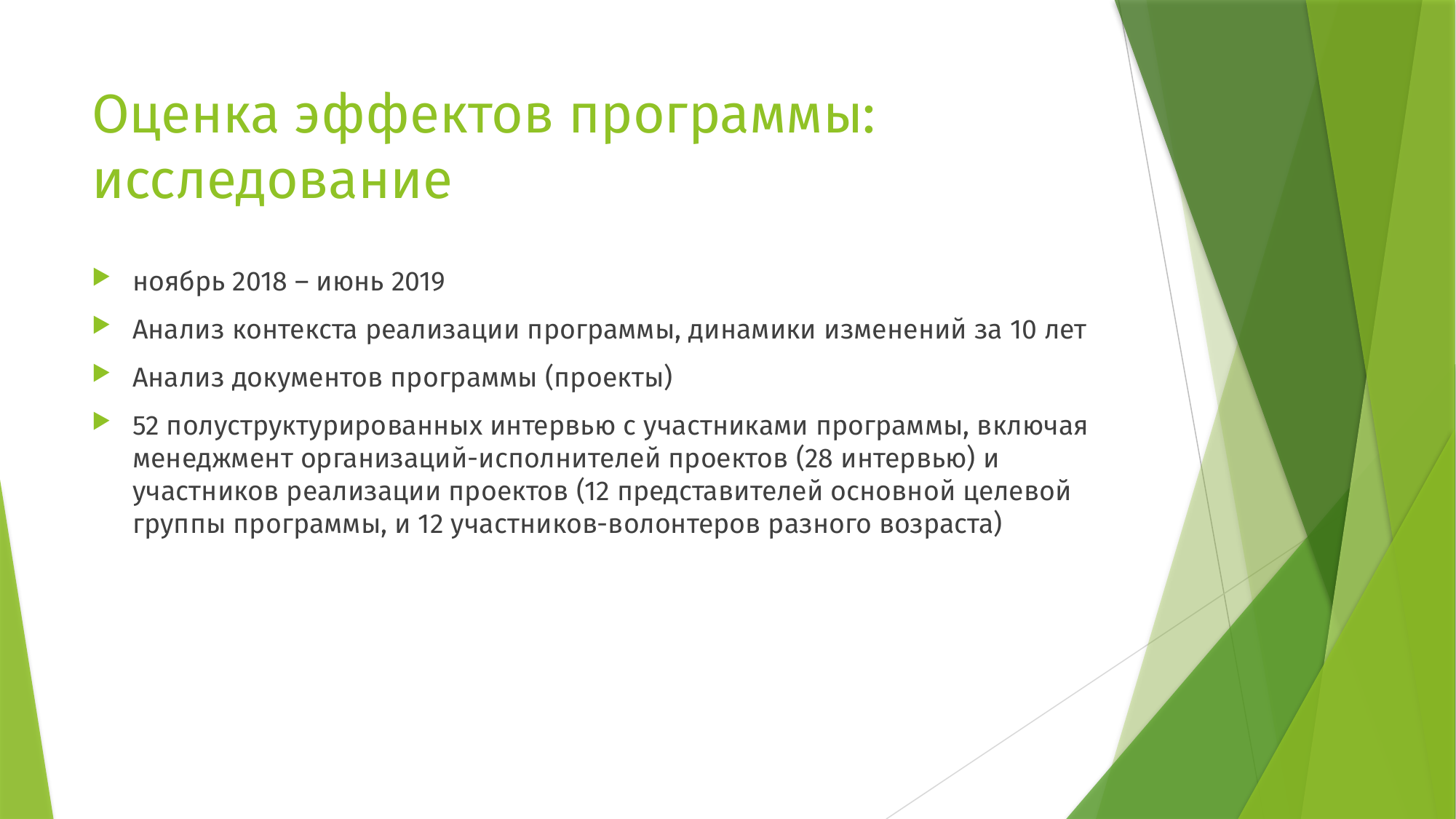

# Оценка эффектов программы: исследование
ноябрь 2018 – июнь 2019
Анализ контекста реализации программы, динамики изменений за 10 лет
Анализ документов программы (проекты)
52 полуструктурированных интервью с участниками программы, включая менеджмент организаций-исполнителей проектов (28 интервью) и участников реализации проектов (12 представителей основной целевой группы программы, и 12 участников-волонтеров разного возраста)